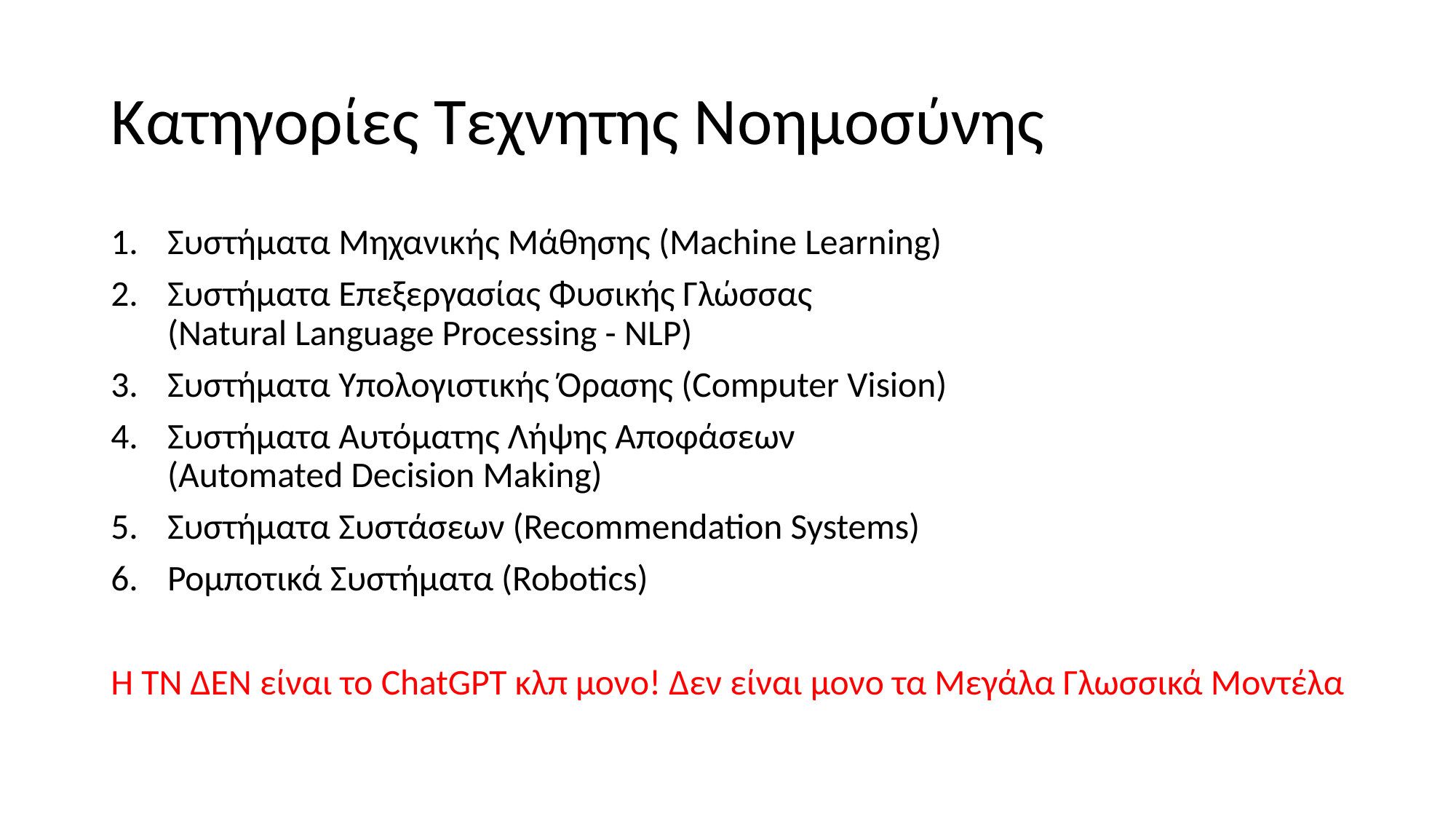

# Κατηγορίες Τεχνητης Νοημοσύνης
Συστήματα Μηχανικής Μάθησης (Machine Learning)
Συστήματα Επεξεργασίας Φυσικής Γλώσσας
(Natural Language Processing - NLP)
Συστήματα Υπολογιστικής Όρασης (Computer Vision)
Συστήματα Αυτόματης Λήψης Αποφάσεων
(Automated Decision Making)
Συστήματα Συστάσεων (Recommendation Systems)
Ρομποτικά Συστήματα (Robotics)

Η ΤΝ ΔΕΝ είναι το ChatGPT κλπ μονο! Δεν είναι μονο τα Μεγάλα Γλωσσικά Μοντέλα